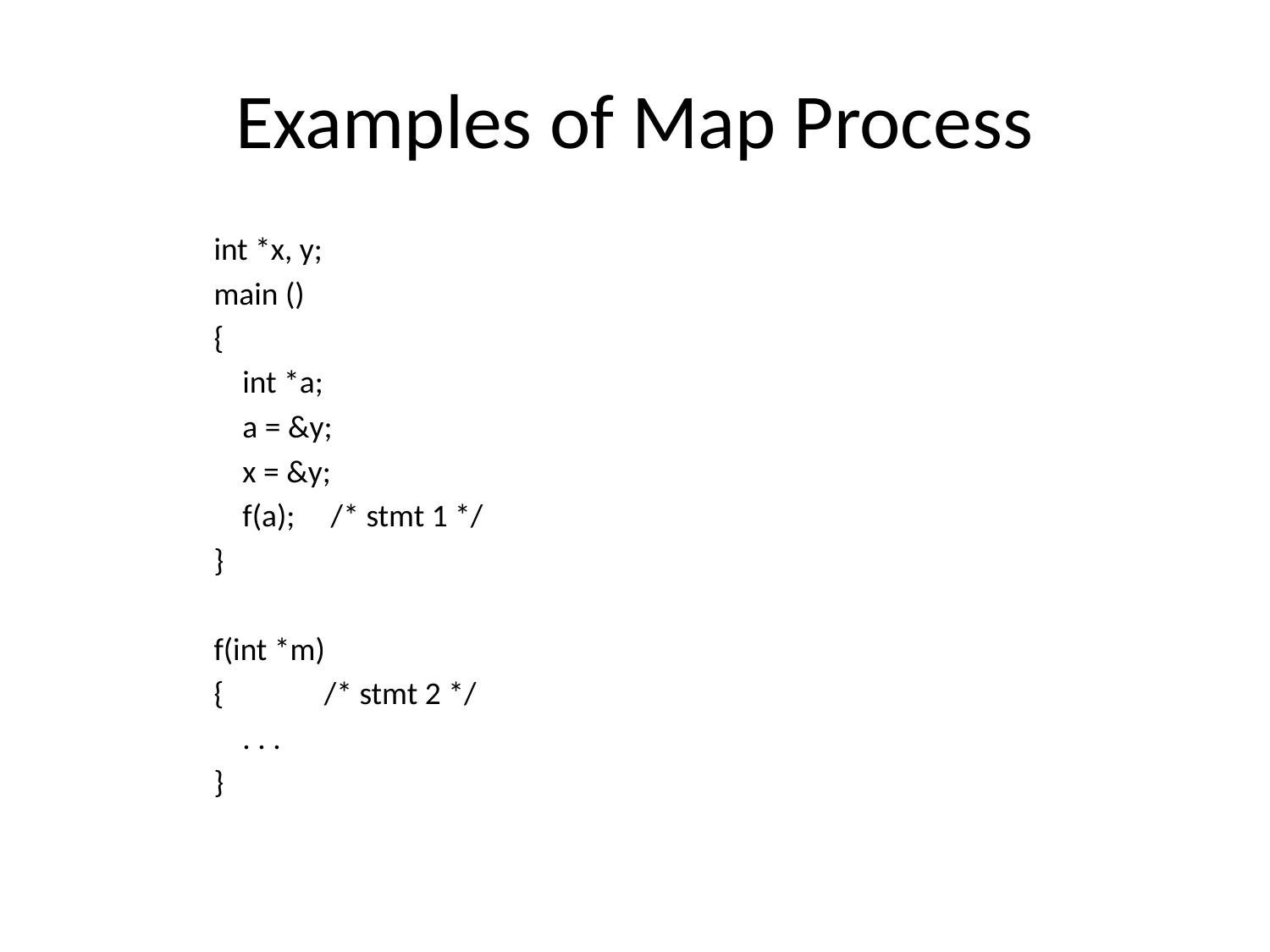

# Examples of Map Process
int *x, y;
main ()
{
    int *a;
    a = &y;
    x = &y;
    f(a);     /* stmt 1 */
}

f(int *m)
{              /* stmt 2 */
    . . .
}